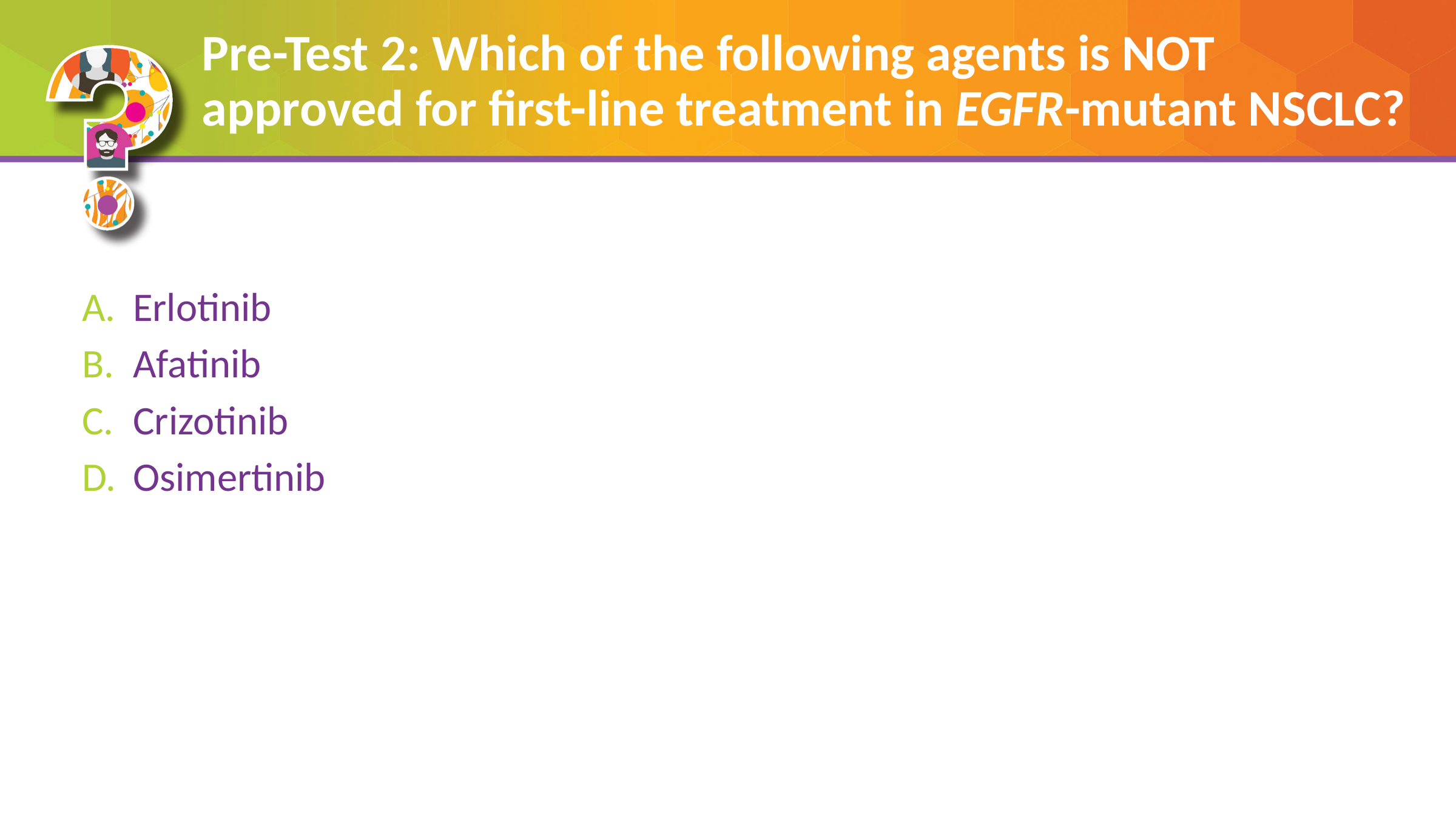

# Pre-Test 2: Which of the following agents is NOT approved for first-line treatment in EGFR-mutant NSCLC?
Erlotinib
Afatinib
Crizotinib
Osimertinib